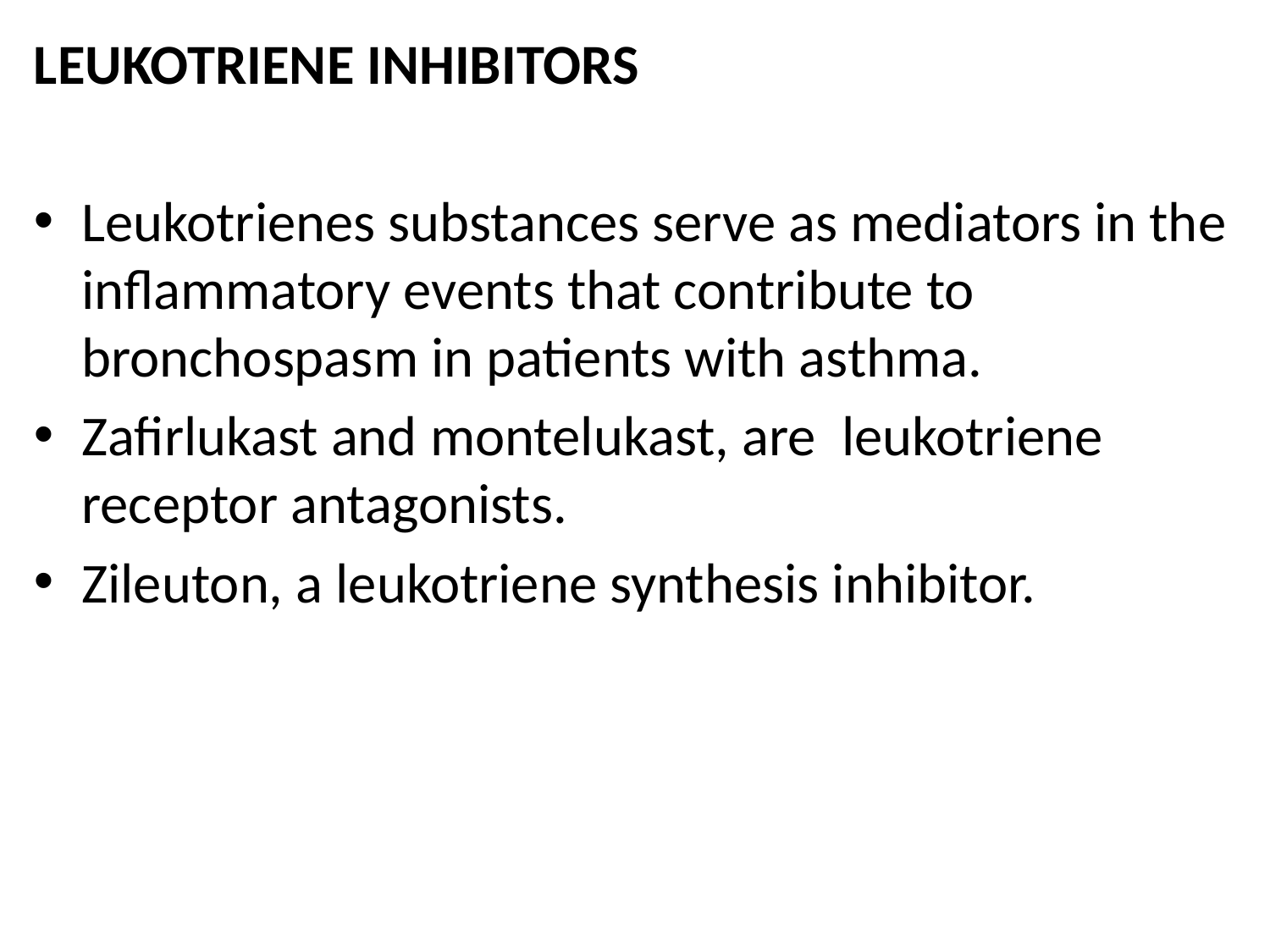

LEUKOTRIENE INHIBITORS

Leukotrienes substances serve as mediators in the inflammatory events that contribute to bronchospasm in patients with asthma.
Zafirlukast and montelukast, are  leukotriene receptor antagonists.
Zileuton, a leukotriene synthesis inhibitor.